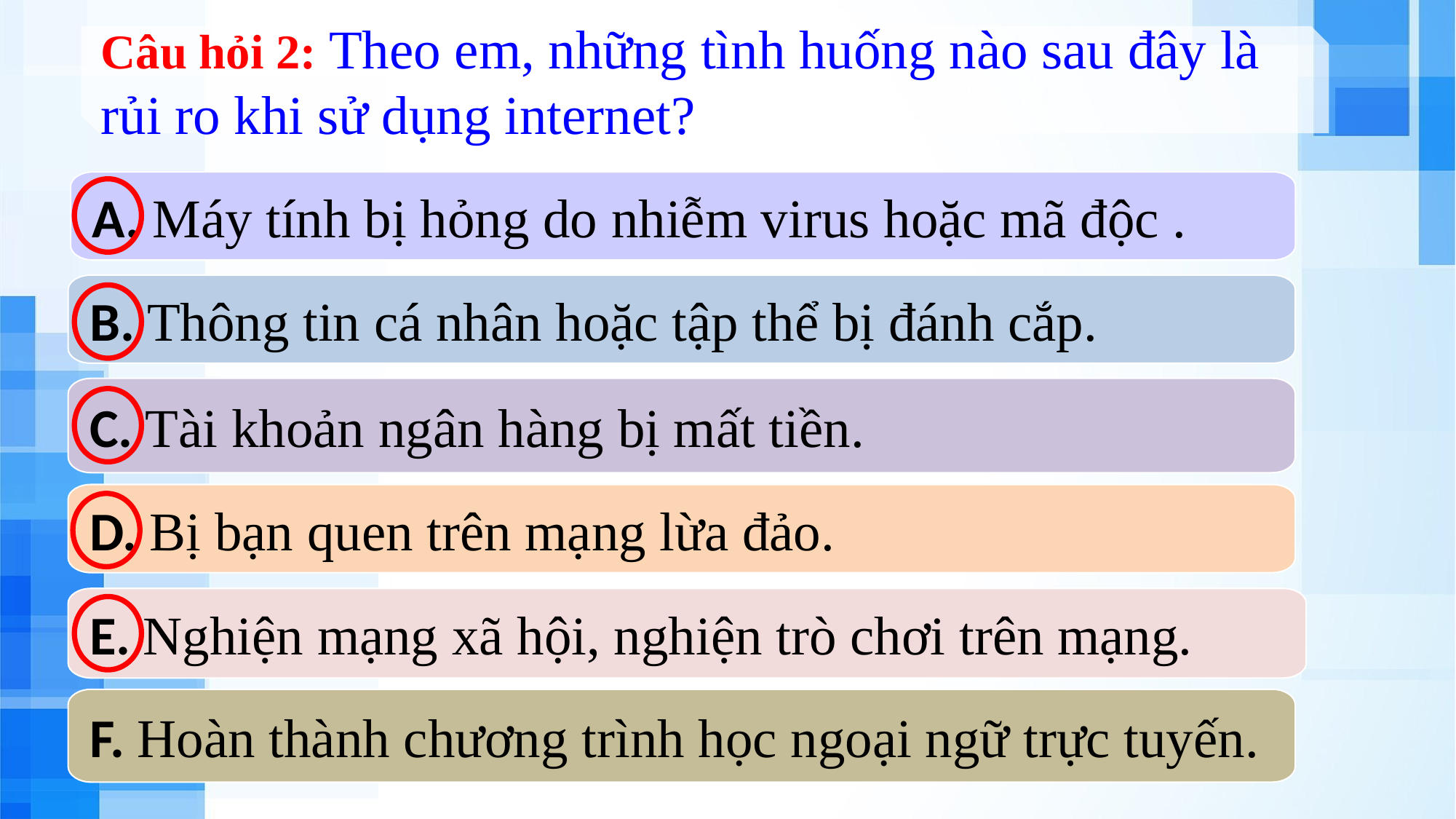

Câu hỏi 2: Theo em, những tình huống nào sau đây là rủi ro khi sử dụng internet?
A. Máy tính bị hỏng do nhiễm virus hoặc mã độc .

B. Thông tin cá nhân hoặc tập thể bị đánh cắp.

C. Tài khoản ngân hàng bị mất tiền.

D. Bị bạn quen trên mạng lừa đảo.

E. Nghiện mạng xã hội, nghiện trò chơi trên mạng.

F. Hoàn thành chương trình học ngoại ngữ trực tuyến.